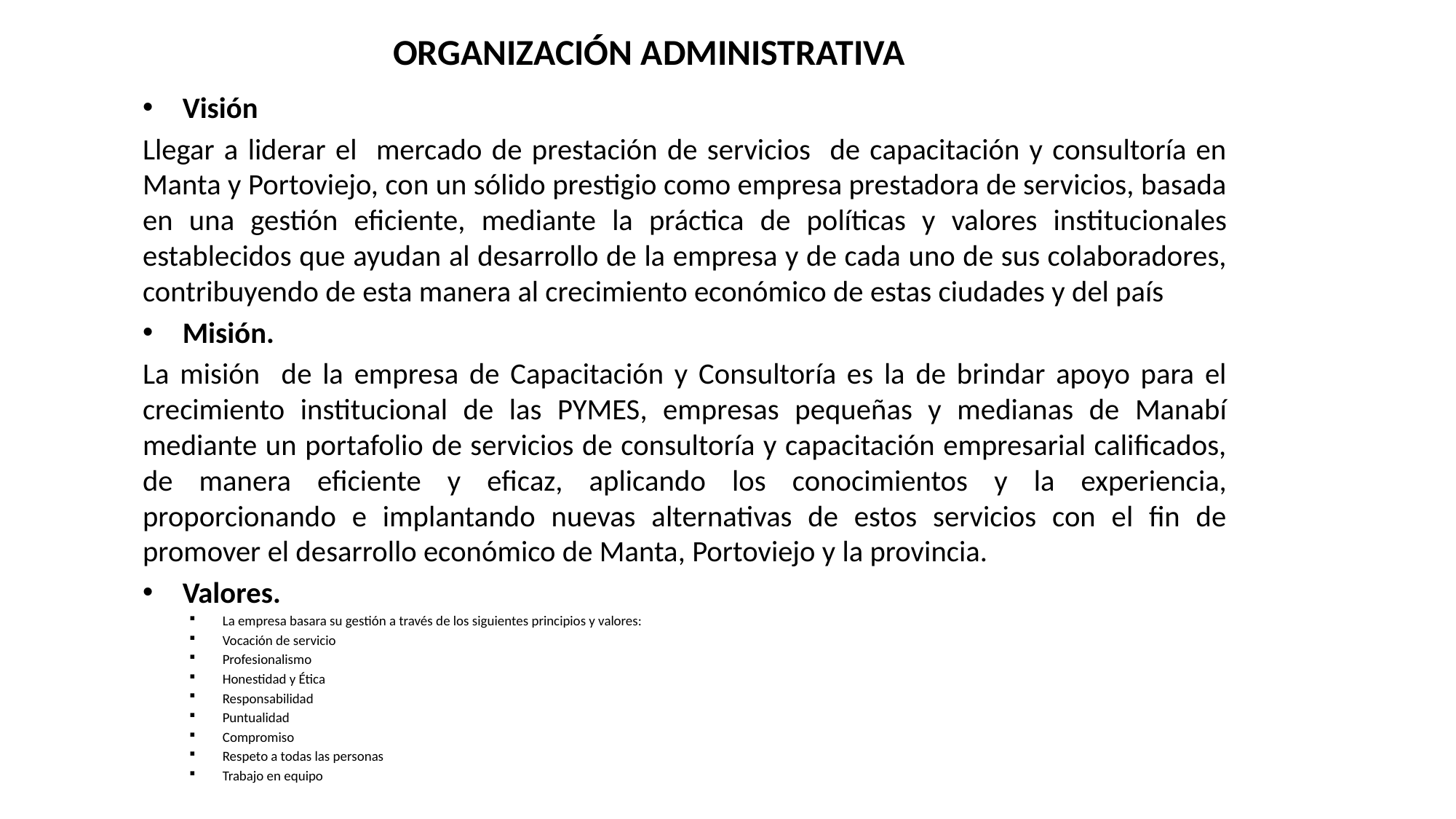

# ORGANIZACIÓN ADMINISTRATIVA
Visión
Llegar a liderar el  mercado de prestación de servicios  de capacitación y consultoría en Manta y Portoviejo, con un sólido prestigio como empresa prestadora de servicios, basada en una gestión eficiente, mediante la práctica de políticas y valores institucionales establecidos que ayudan al desarrollo de la empresa y de cada uno de sus colaboradores, contribuyendo de esta manera al crecimiento económico de estas ciudades y del país
Misión.
La misión  de la empresa de Capacitación y Consultoría es la de brindar apoyo para el crecimiento institucional de las PYMES, empresas pequeñas y medianas de Manabí mediante un portafolio de servicios de consultoría y capacitación empresarial calificados, de manera eficiente y eficaz, aplicando los conocimientos y la experiencia, proporcionando e implantando nuevas alternativas de estos servicios con el fin de promover el desarrollo económico de Manta, Portoviejo y la provincia.
Valores.
La empresa basara su gestión a través de los siguientes principios y valores:
Vocación de servicio
Profesionalismo
Honestidad y Ética
Responsabilidad
Puntualidad
Compromiso
Respeto a todas las personas
Trabajo en equipo